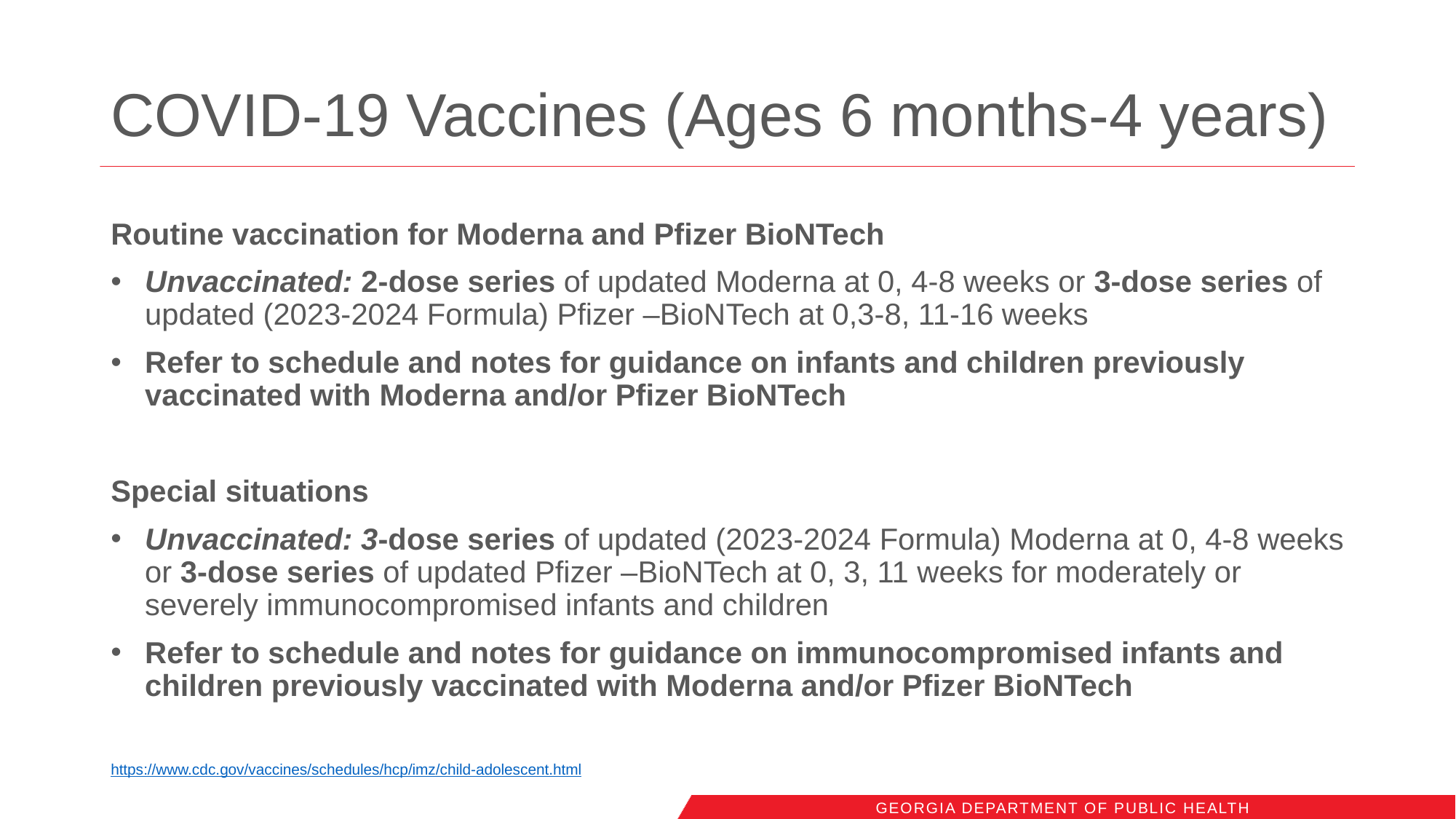

# COVID-19 Vaccines (Ages 6 months-4 years)
Routine vaccination for Moderna and Pfizer BioNTech
Unvaccinated: 2-dose series of updated Moderna at 0, 4-8 weeks or 3-dose series of updated (2023-2024 Formula) Pfizer –BioNTech at 0,3-8, 11-16 weeks
Refer to schedule and notes for guidance on infants and children previously vaccinated with Moderna and/or Pfizer BioNTech

Special situations
Unvaccinated: 3-dose series of updated (2023-2024 Formula) Moderna at 0, 4-8 weeks or 3-dose series of updated Pfizer –BioNTech at 0, 3, 11 weeks for moderately or severely immunocompromised infants and children
Refer to schedule and notes for guidance on immunocompromised infants and children previously vaccinated with Moderna and/or Pfizer BioNTech

https://www.cdc.gov/vaccines/schedules/hcp/imz/child-adolescent.html